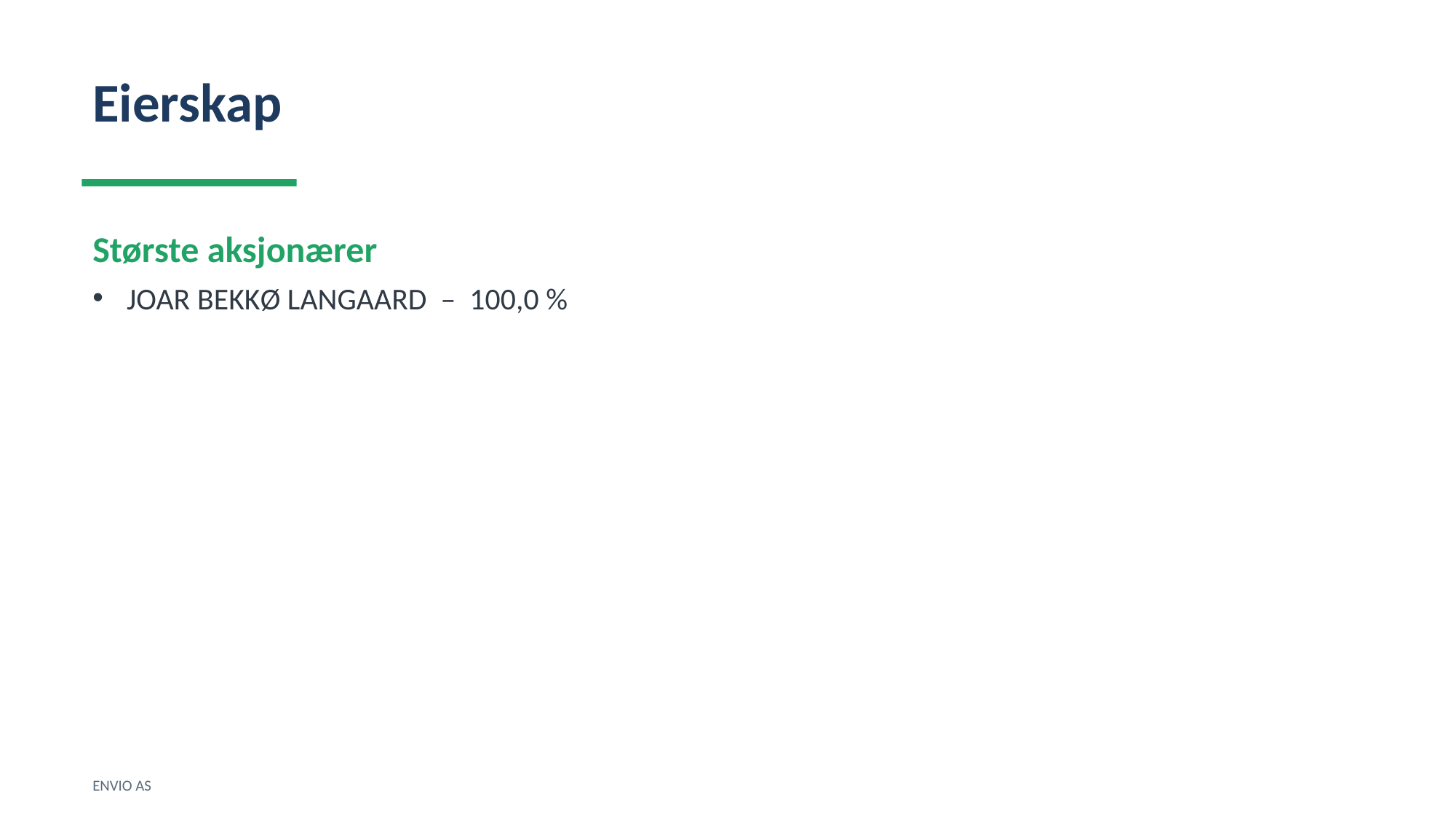

Eierskap

Største aksjonærer
JOAR BEKKØ LANGAARD  –  100,0 %
ENVIO AS